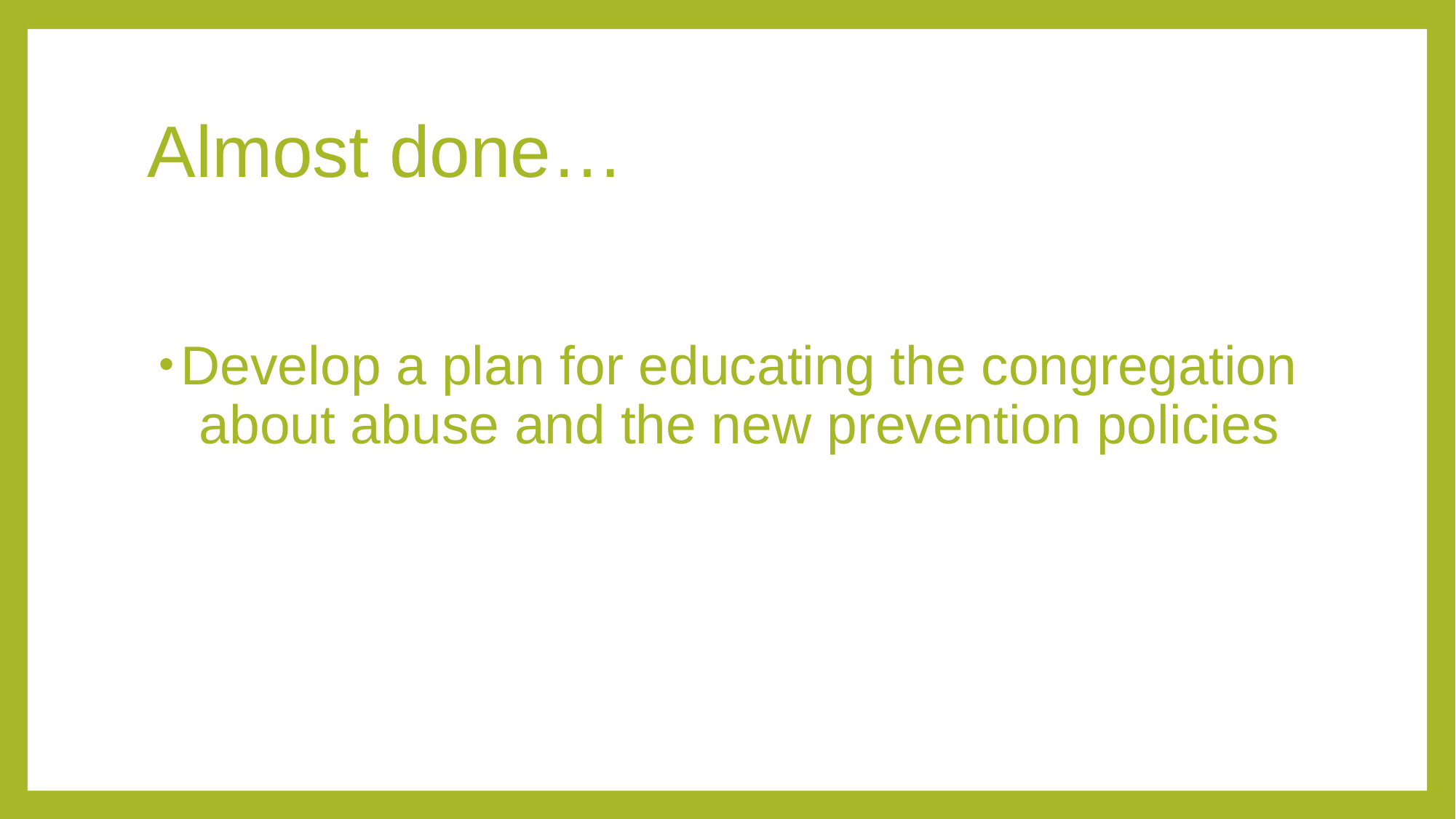

# Almost done…

Develop a plan for educating the congregation about abuse and the new prevention policies